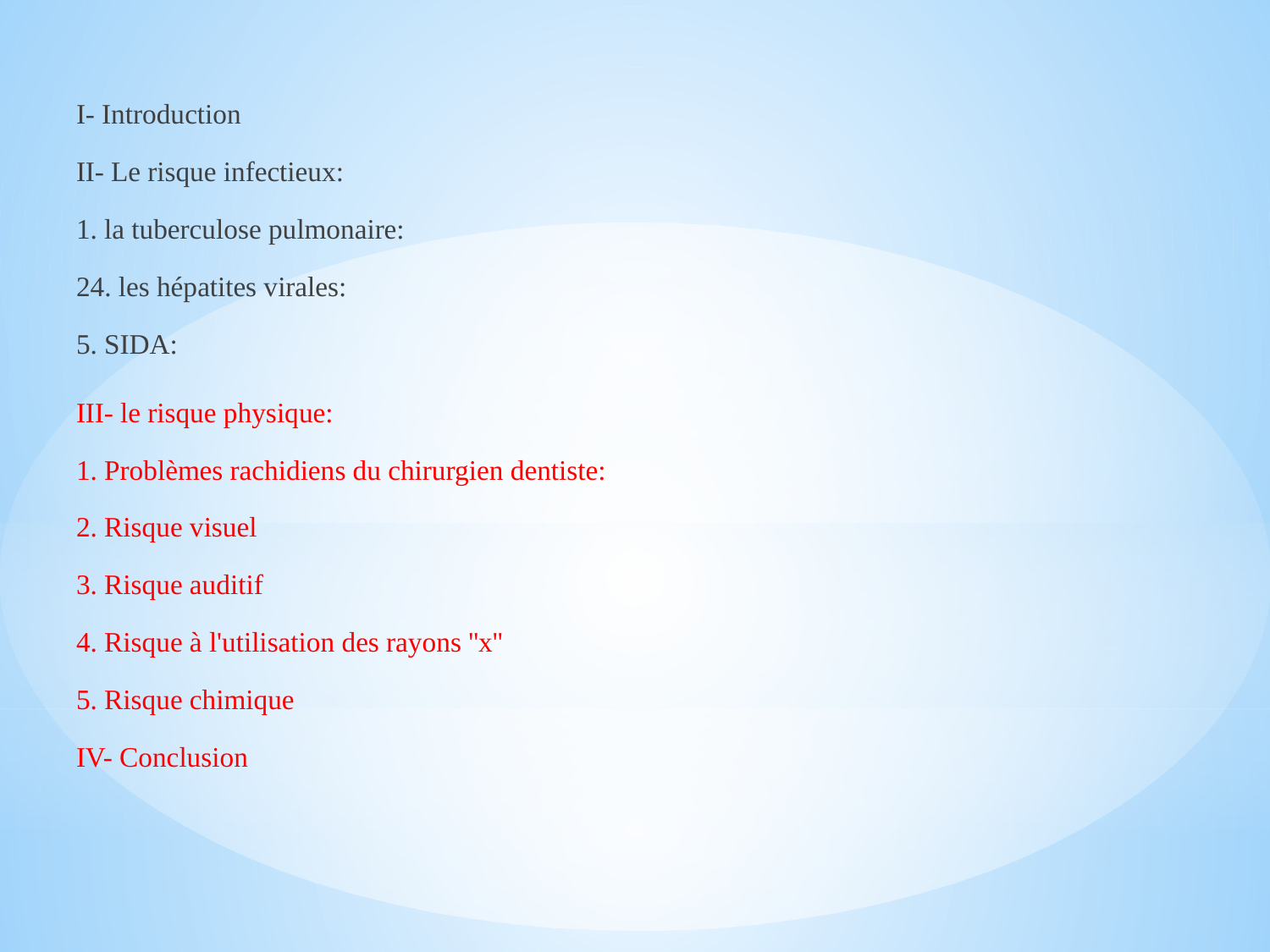

I- Introduction
II- Le risque infectieux:
1. la tuberculose pulmonaire:
24. les hépatites virales:
5. SIDA:
III- le risque physique:
1. Problèmes rachidiens du chirurgien dentiste:
2. Risque visuel
3. Risque auditif
4. Risque à l'utilisation des rayons ''x''
5. Risque chimique
IV- Conclusion